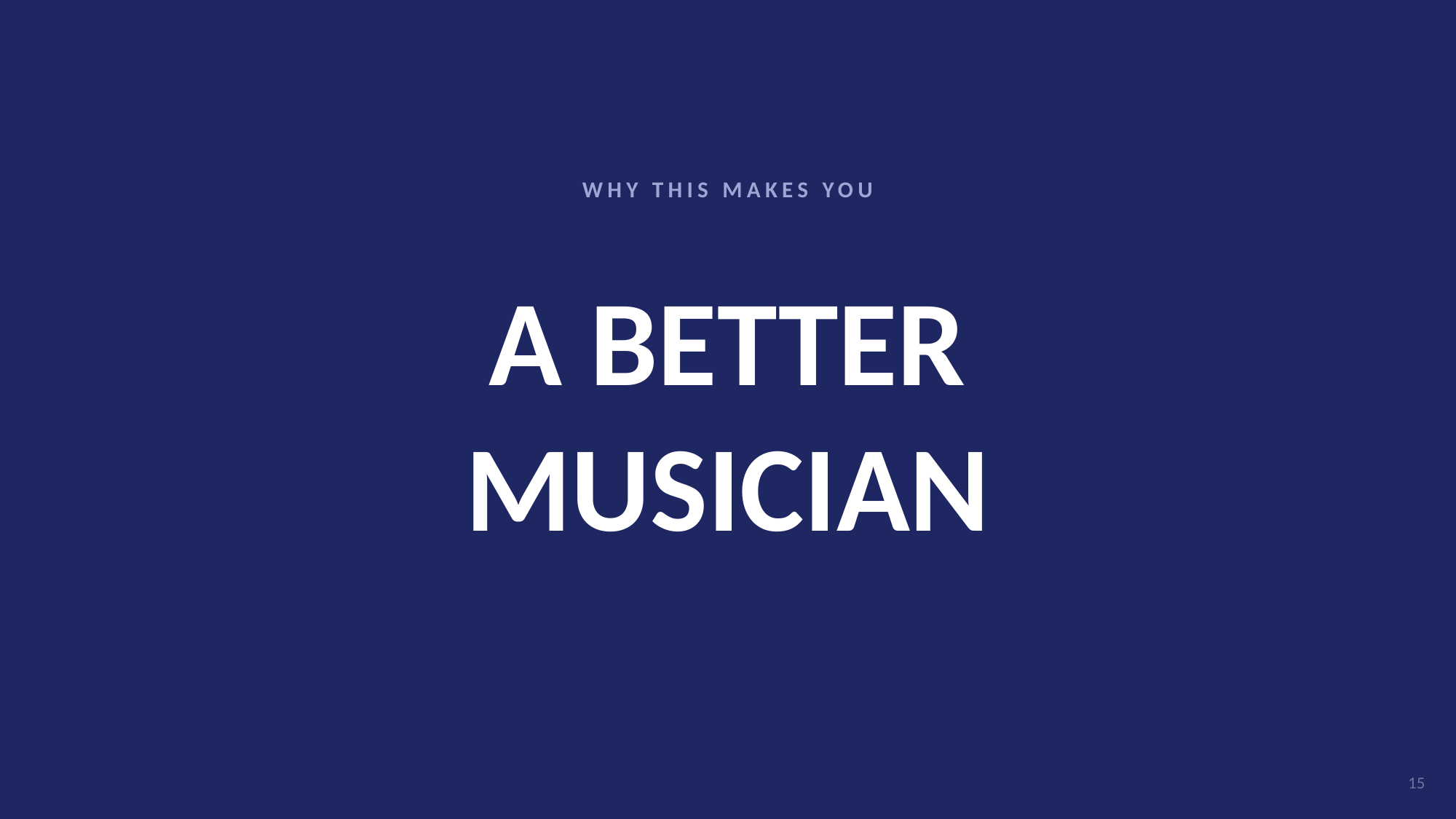

WHY THIS MAKES YOU
# A BETTER
MUSICIAN
15